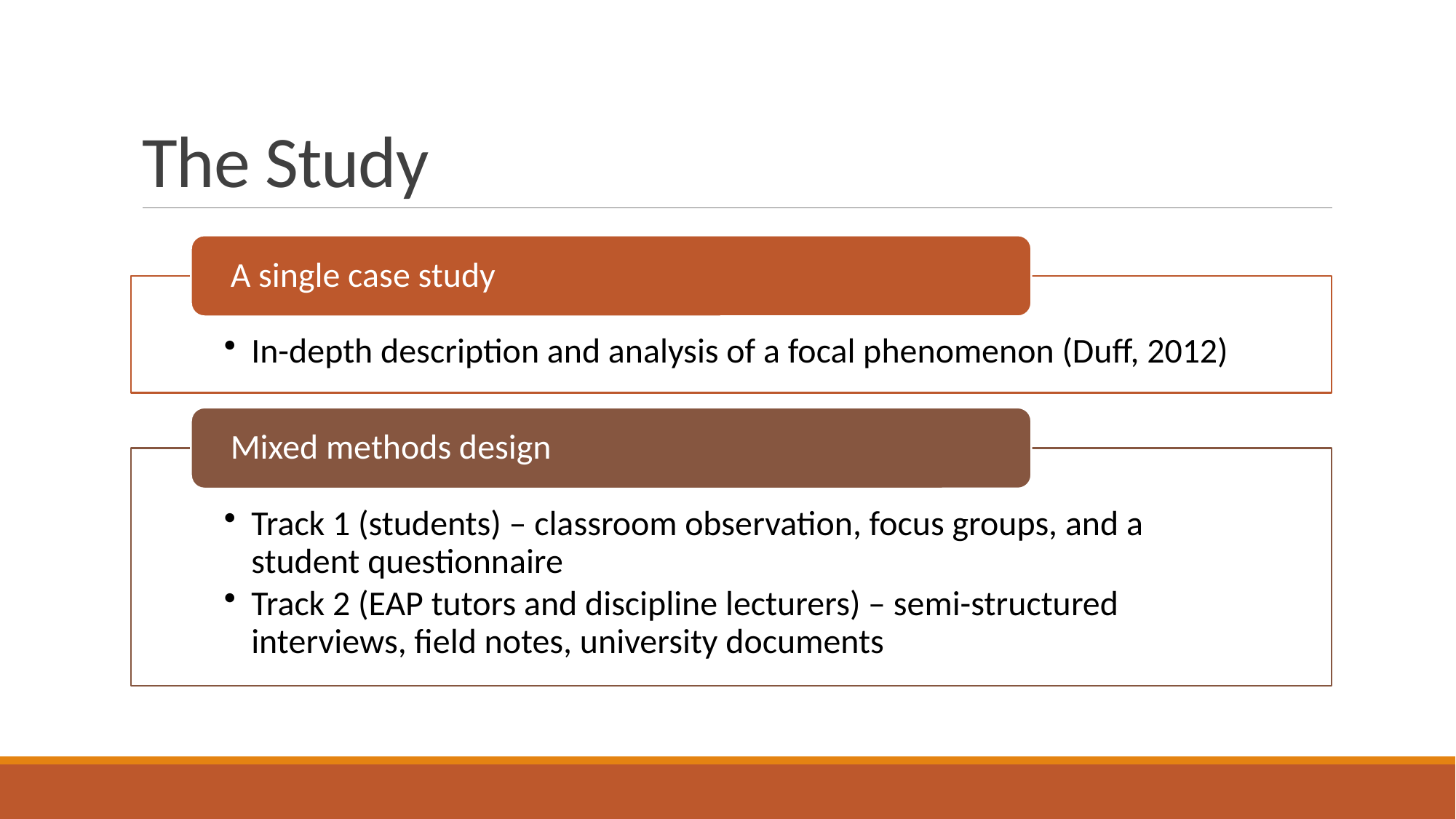

# The Study
In-depth description and analysis of a focal phenomenon (Duff, 2012)
A single case study
Track 1 (students) – classroom observation, focus groups, and a student questionnaire
Track 2 (EAP tutors and discipline lecturers) – semi-structured interviews, field notes, university documents
Mixed methods design